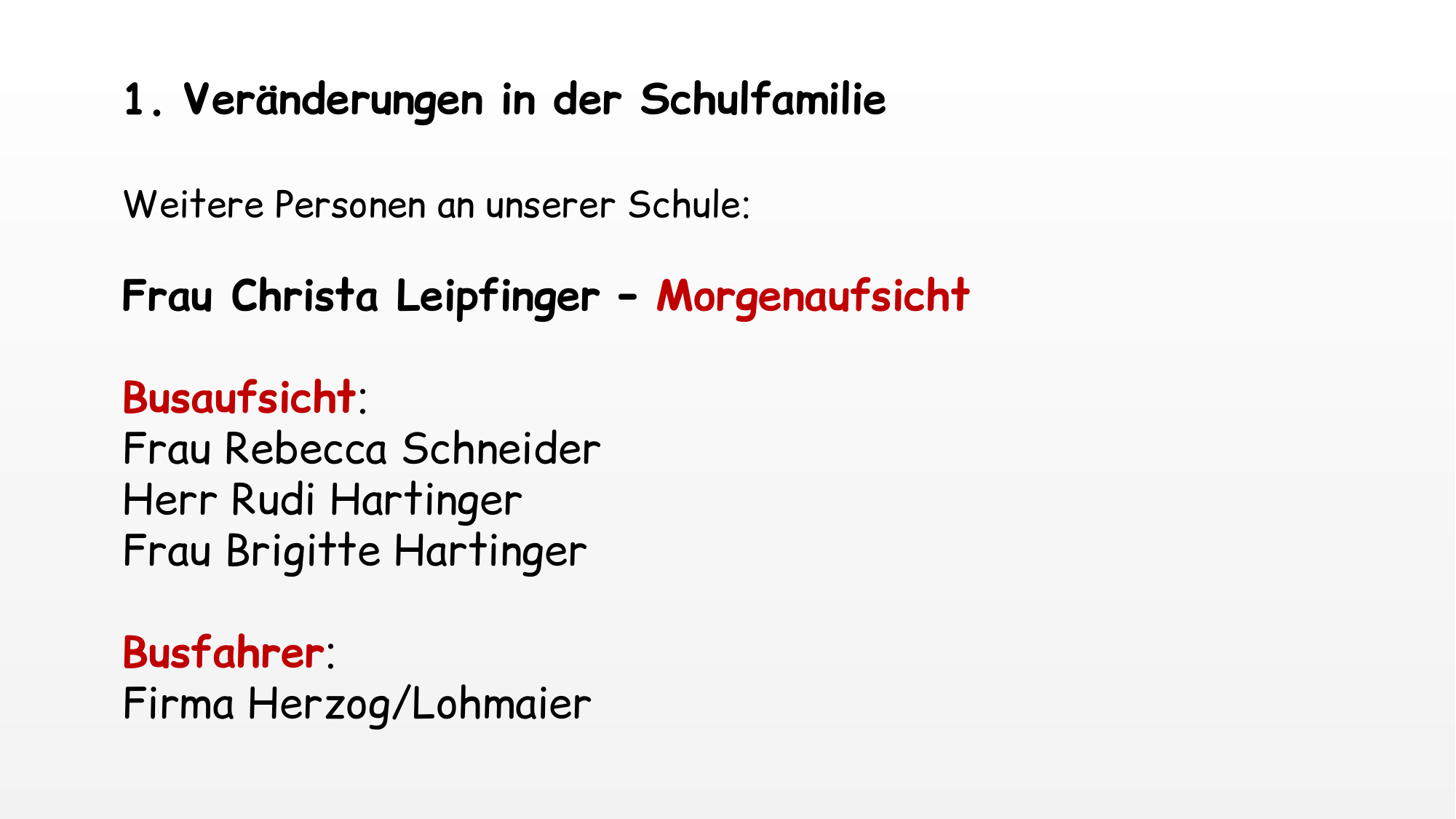

Veränderungen in der Schulfamilie

Weitere Personen an unserer Schule:

Frau Christa Leipfinger – Morgenaufsicht

Busaufsicht:
Frau Rebecca Schneider
Herr Rudi Hartinger
Frau Brigitte Hartinger

Busfahrer:
Firma Herzog/Lohmaier